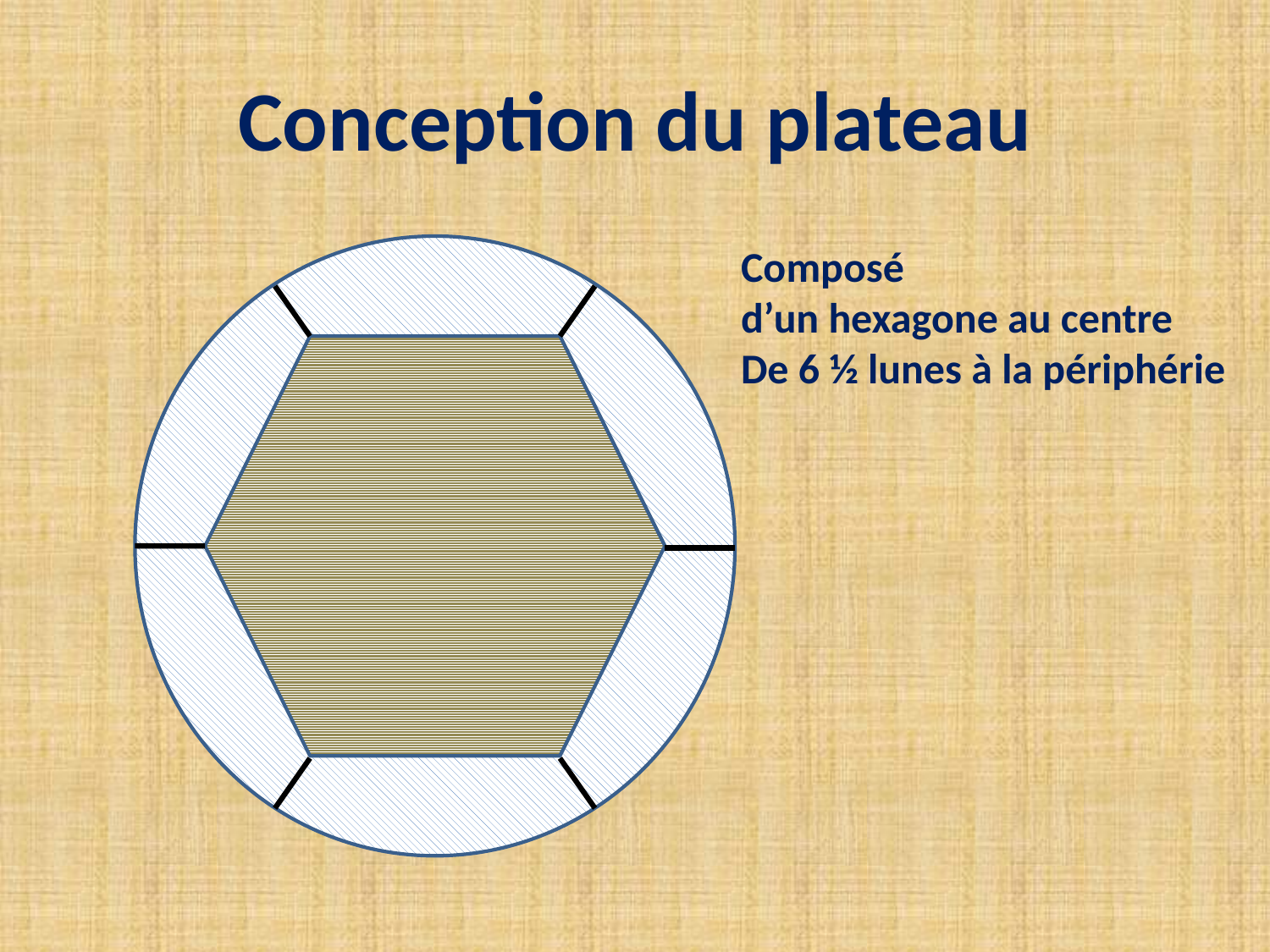

# Conception du plateau
Composé
d’un hexagone au centre
De 6 ½ lunes à la périphérie